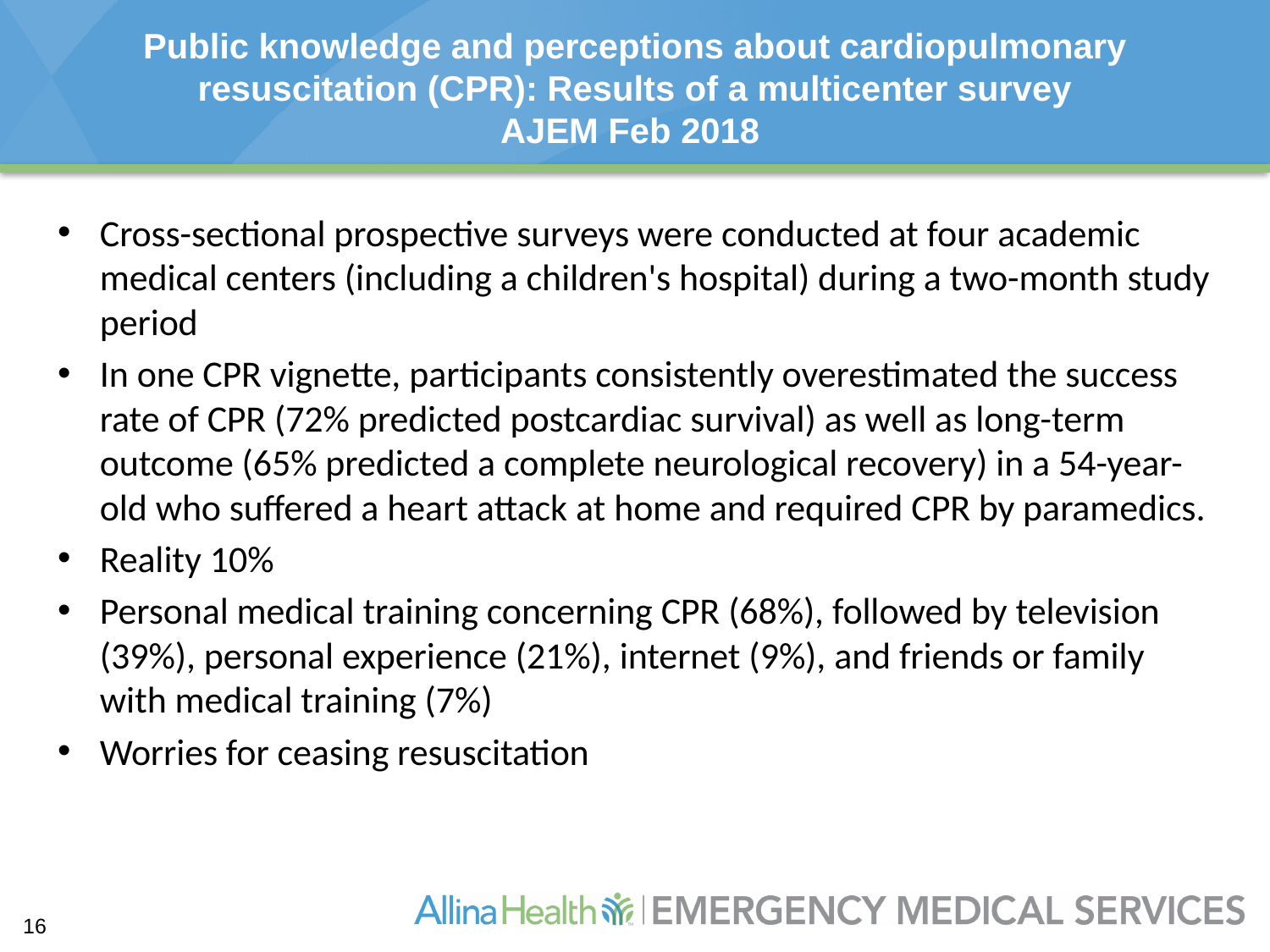

# Public knowledge and perceptions about cardiopulmonary resuscitation (CPR): Results of a multicenter survey AJEM Feb 2018
Cross-sectional prospective surveys were conducted at four academic medical centers (including a children's hospital) during a two-month study period
In one CPR vignette, participants consistently overestimated the success rate of CPR (72% predicted postcardiac survival) as well as long-term outcome (65% predicted a complete neurological recovery) in a 54-year-old who suffered a heart attack at home and required CPR by paramedics.
Reality 10%
Personal medical training concerning CPR (68%), followed by television (39%), personal experience (21%), internet (9%), and friends or family with medical training (7%)
Worries for ceasing resuscitation
16